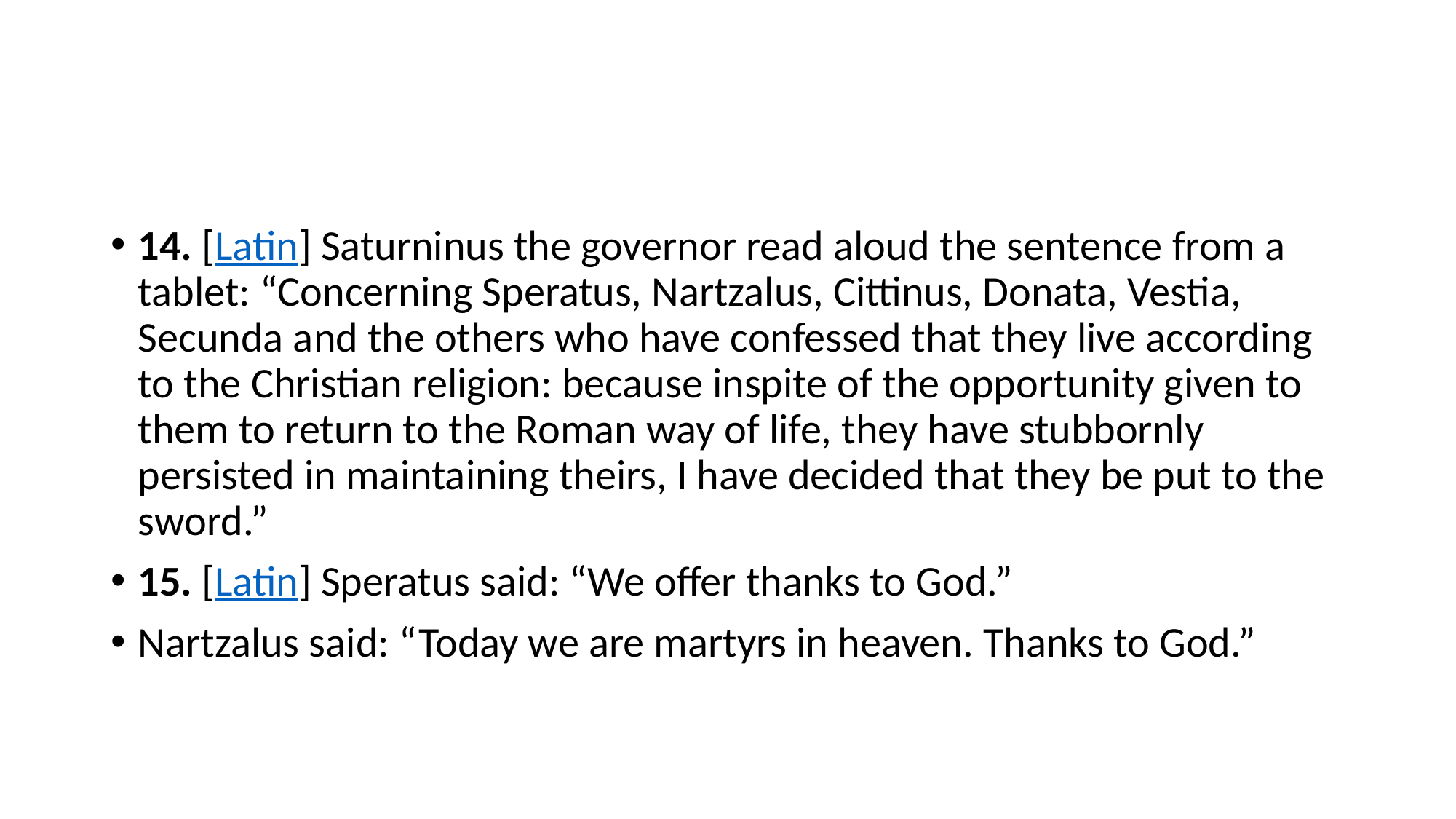

#
14. [Latin] Saturninus the governor read aloud the sentence from a tablet: “Concerning Speratus, Nartzalus, Cittinus, Donata, Vestia, Secunda and the others who have confessed that they live according to the Christian religion: because inspite of the opportunity given to them to return to the Roman way of life, they have stubbornly persisted in maintaining theirs, I have decided that they be put to the sword.”
15. [Latin] Speratus said: “We offer thanks to God.”
Nartzalus said: “Today we are martyrs in heaven. Thanks to God.”